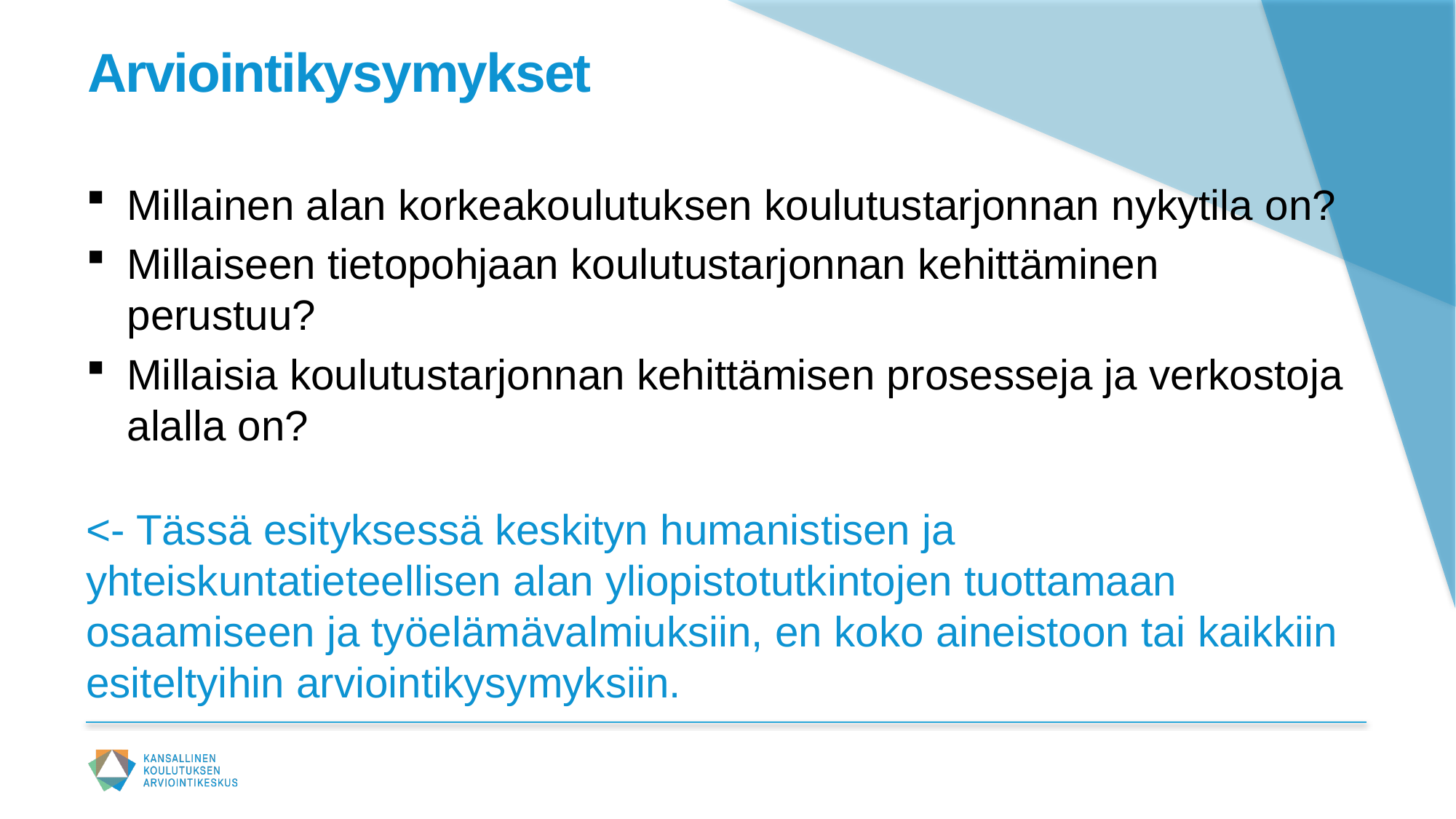

# Arviointikysymykset
Millainen alan korkeakoulutuksen koulutustarjonnan nykytila on?
Millaiseen tietopohjaan koulutustarjonnan kehittäminen perustuu?
Millaisia koulutustarjonnan kehittämisen prosesseja ja verkostoja alalla on?

<- Tässä esityksessä keskityn humanistisen ja yhteiskuntatieteellisen alan yliopistotutkintojen tuottamaan osaamiseen ja työelämävalmiuksiin, en koko aineistoon tai kaikkiin esiteltyihin arviointikysymyksiin.